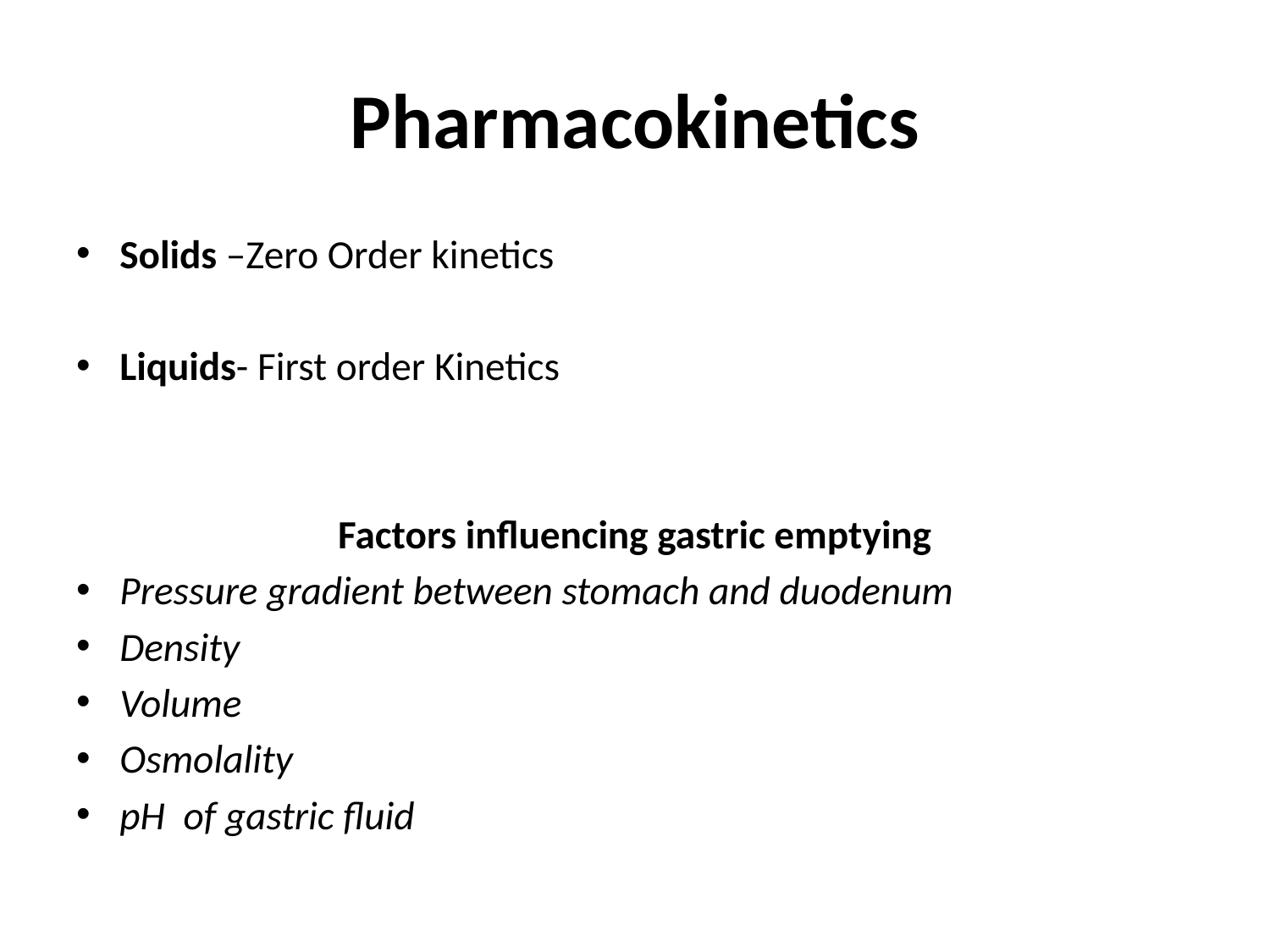

# Pharmacokinetics
Solids –Zero Order kinetics

Liquids- First order Kinetics

Factors influencing gastric emptying
Pressure gradient between stomach and duodenum
Density
Volume
Osmolality
pH  of gastric fluid